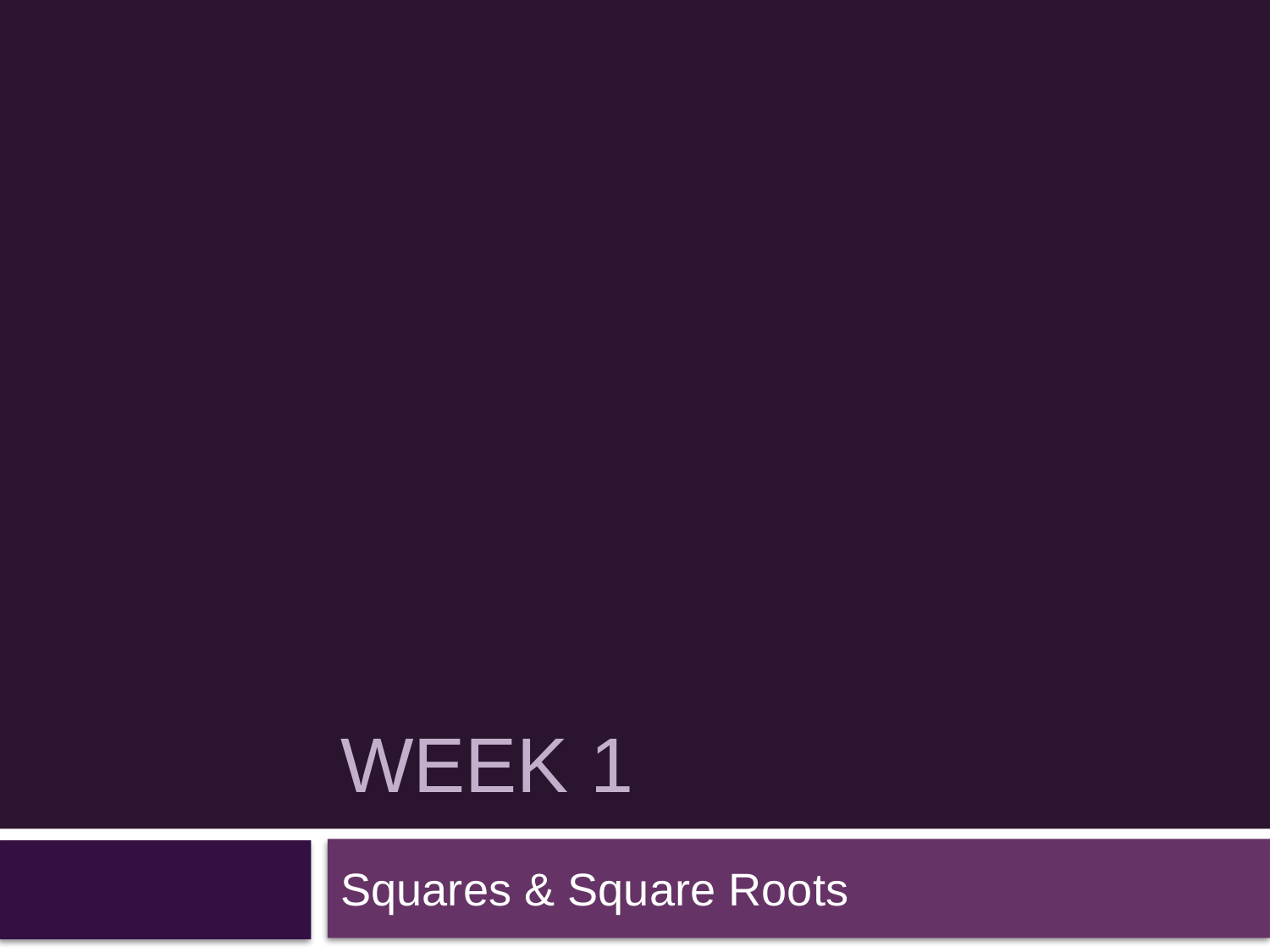

# Week 1
Squares & Square Roots